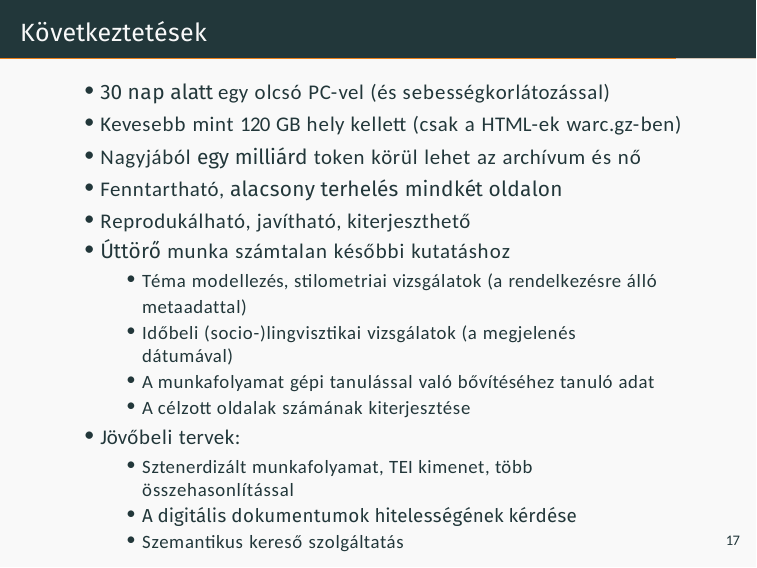

# Következtetések

30 nap alatt egy olcsó PC-vel (és sebességkorlátozással)
Kevesebb mint 120 GB hely kellett (csak a HTML-ek warc.gz-ben)
Nagyjából egy milliárd token körül lehet az archívum és nő
Fenntartható, alacsony terhelés mindkét oldalon
Reprodukálható, javítható, kiterjeszthető
Úttörő munka számtalan későbbi kutatáshoz
Téma modellezés, stilometriai vizsgálatok (a rendelkezésre álló metaadattal)
Időbeli (socio-)lingvisztikai vizsgálatok (a megjelenés dátumával)
A munkafolyamat gépi tanulással való bővítéséhez tanuló adat
A célzott oldalak számának kiterjesztése
Jövőbeli tervek:
Sztenerdizált munkafolyamat, TEI kimenet, több összehasonlítással
A digitális dokumentumok hitelességének kérdése
Szemantikus kereső szolgáltatás
17